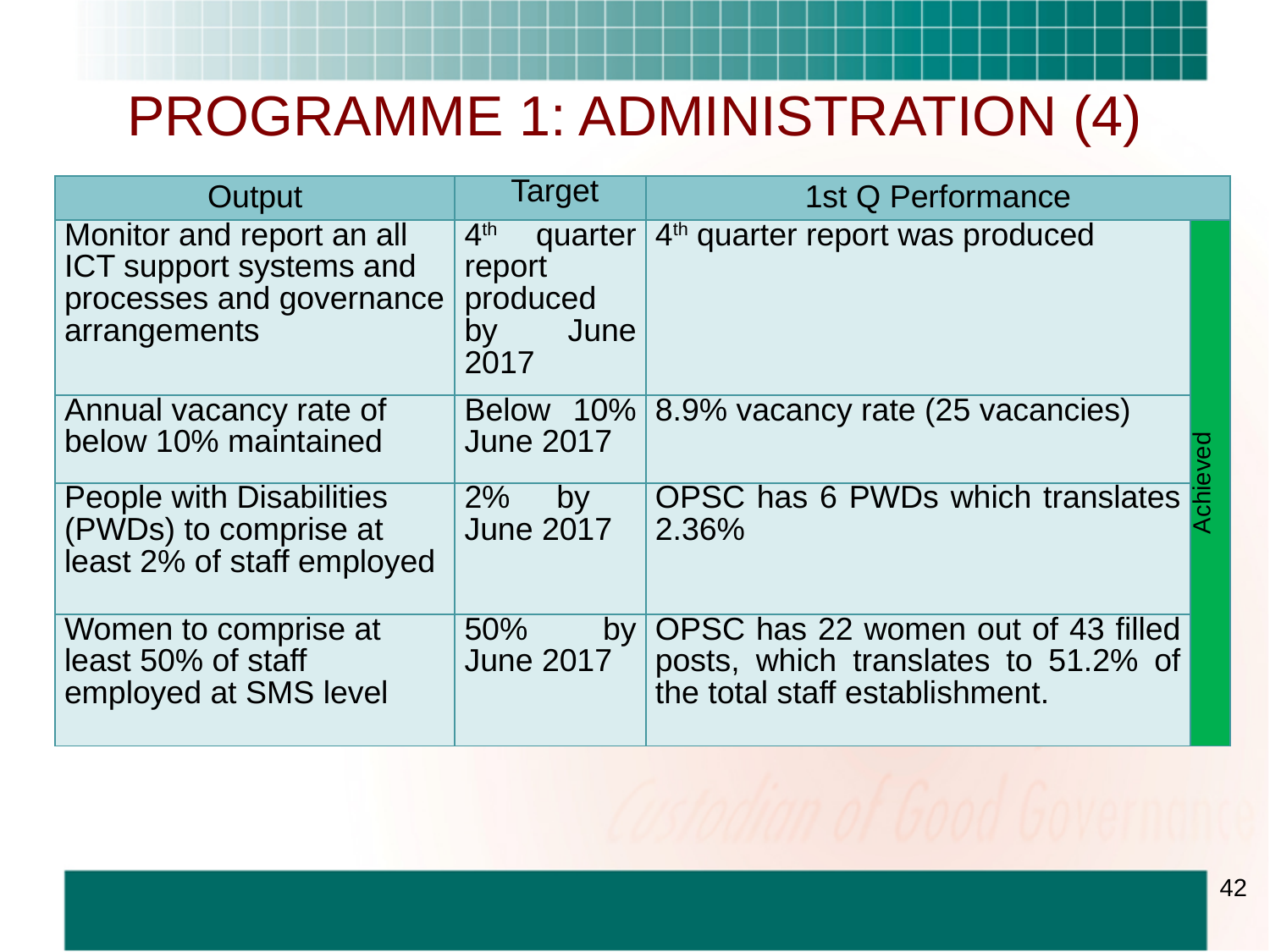

# PROGRAMME 1: ADMINISTRATION (4)
| Output | Target | 1st Q Performance |  |
| --- | --- | --- | --- |
| Monitor and report an all ICT support systems and processes and governance arrangements | 4th quarter report produced by June 2017 | 4th quarter report was produced | Achieved |
| Annual vacancy rate of below 10% maintained | Below 10% June 2017 | 8.9% vacancy rate (25 vacancies) |  |
| People with Disabilities (PWDs) to comprise at least 2% of staff employed | 2% by June 2017 | OPSC has 6 PWDs which translates 2.36% |  |
| Women to comprise at least 50% of staff employed at SMS level | 50% by June 2017 | OPSC has 22 women out of 43 filled posts, which translates to 51.2% of the total staff establishment. |  |
42